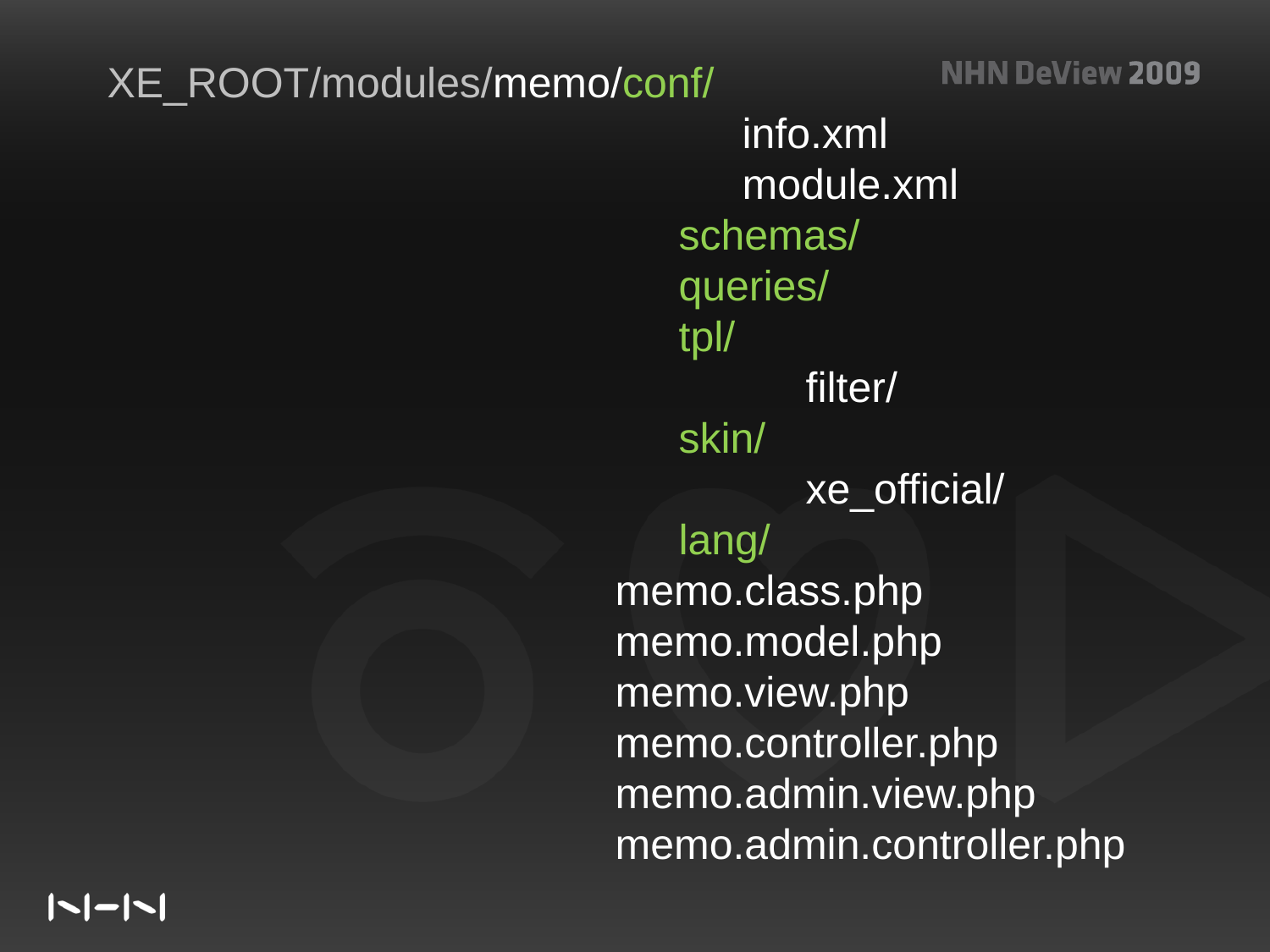

XE_ROOT/modules/memo/conf/
	info.xml
	module.xml
	schemas/
	queries/
	tpl/
		filter/
	skin/
		xe_official/
	lang/
memo.class.php
memo.model.php
memo.view.php
memo.controller.php
memo.admin.view.php
memo.admin.controller.php